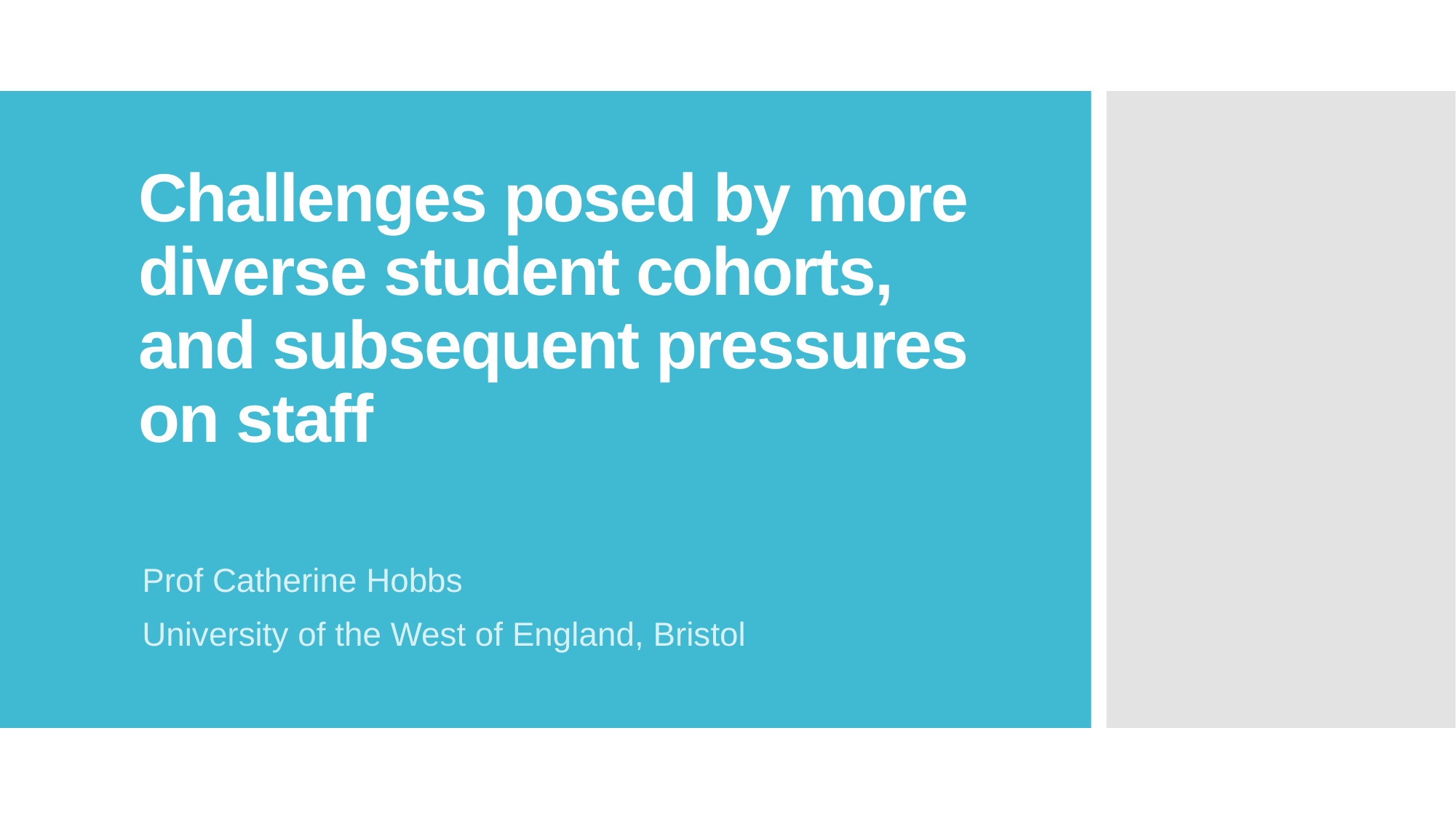

# Challenges posed by more diverse student cohorts, and subsequent pressures on staff
Prof Catherine Hobbs
University of the West of England, Bristol